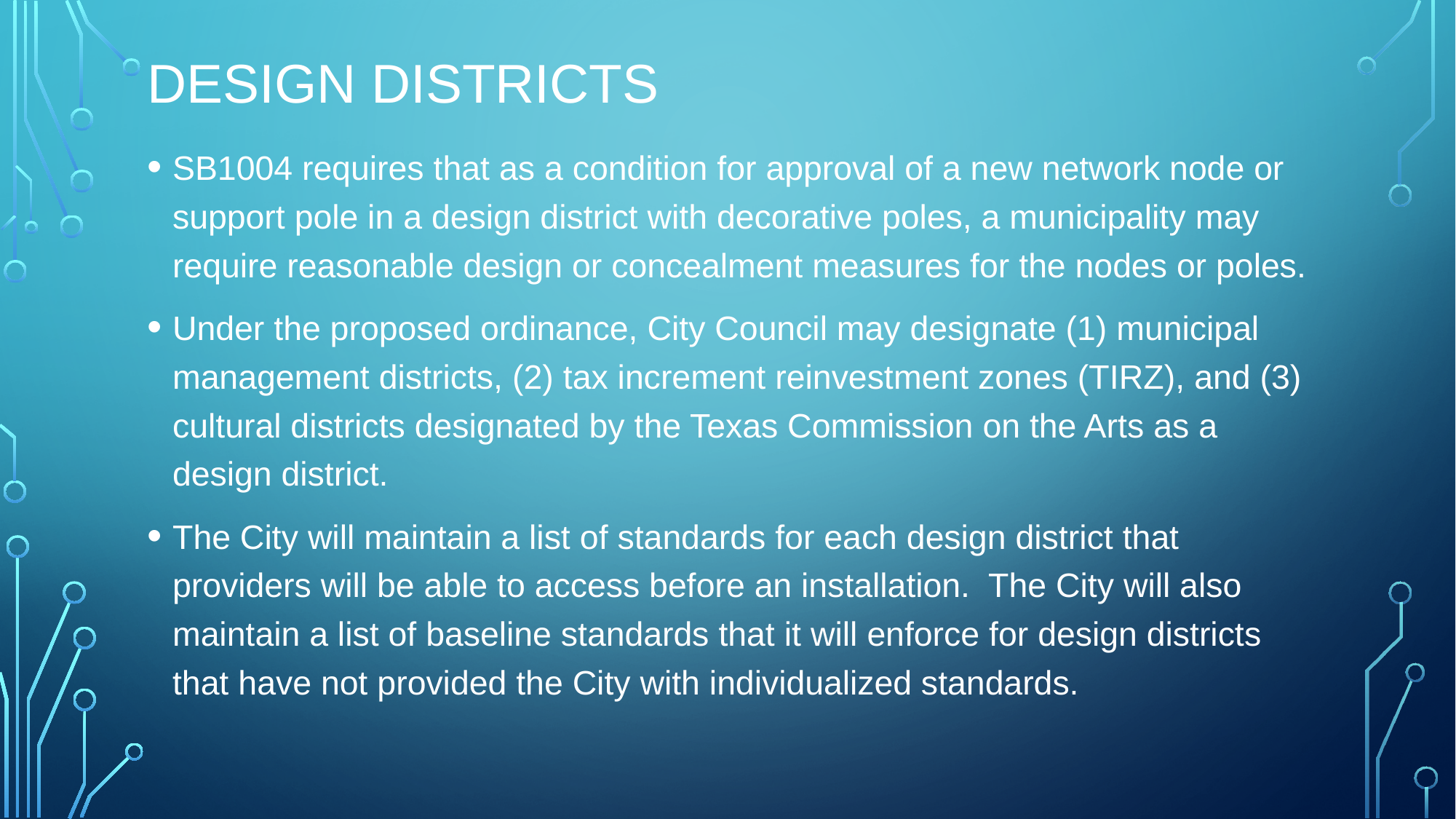

# Design districts
SB1004 requires that as a condition for approval of a new network node or support pole in a design district with decorative poles, a municipality may require reasonable design or concealment measures for the nodes or poles.
Under the proposed ordinance, City Council may designate (1) municipal management districts, (2) tax increment reinvestment zones (TIRZ), and (3) cultural districts designated by the Texas Commission on the Arts as a design district.
The City will maintain a list of standards for each design district that providers will be able to access before an installation.  The City will also maintain a list of baseline standards that it will enforce for design districts that have not provided the City with individualized standards.